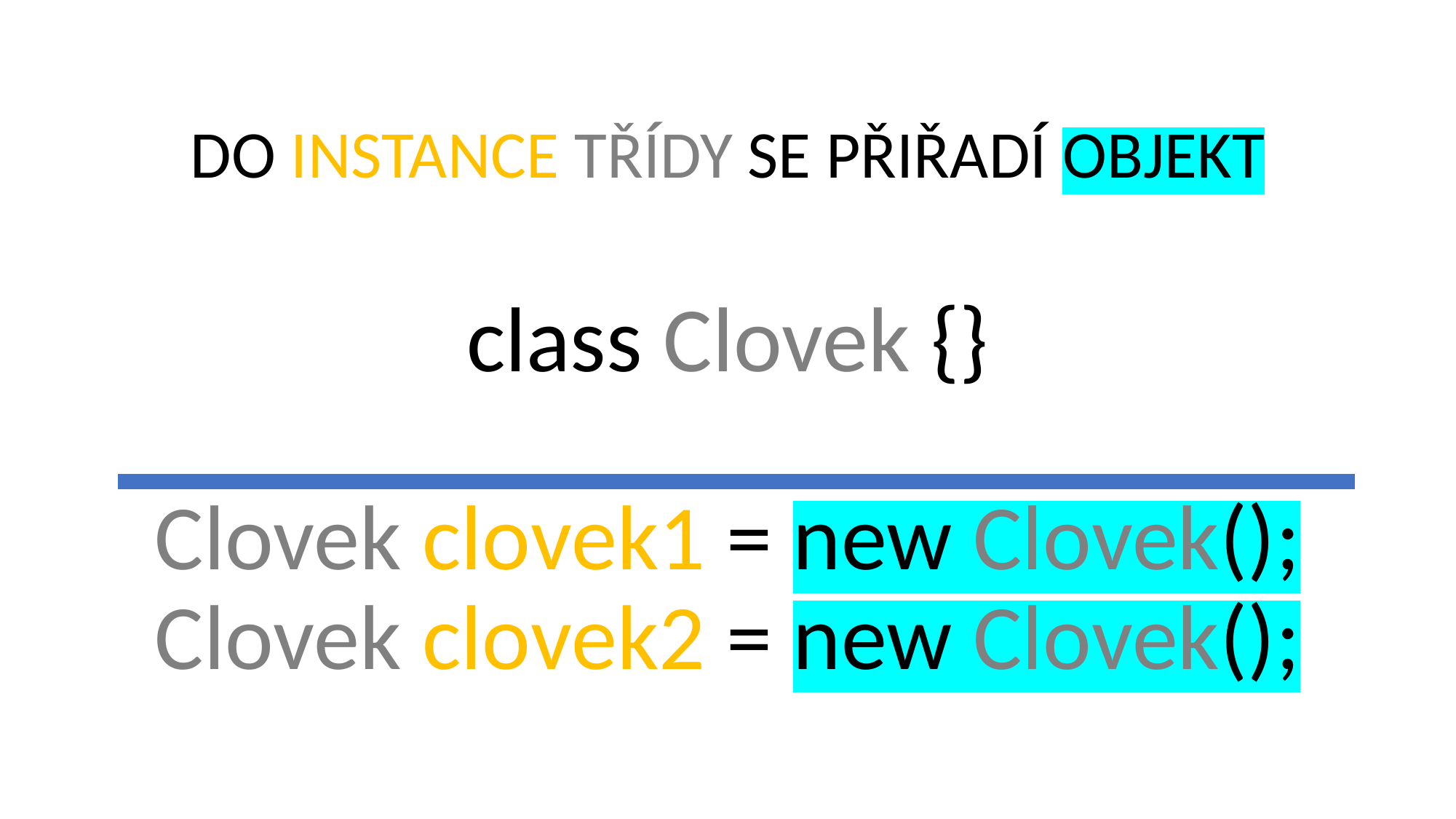

# DO INSTANCE TŘÍDY SE PŘIŘADÍ OBJEKT class Clovek {} Clovek clovek1 = new Clovek(); Clovek clovek2 = new Clovek();